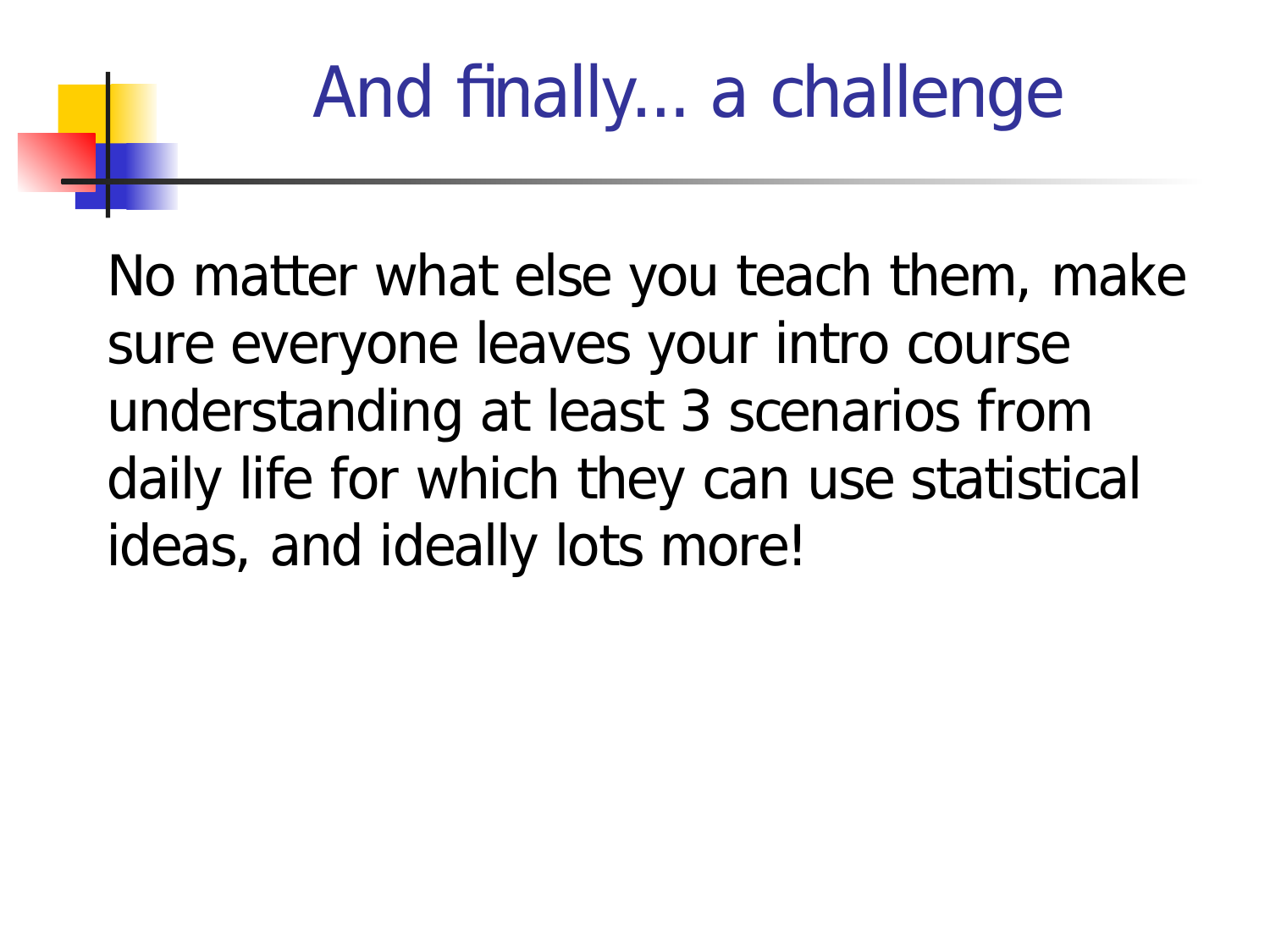

# And finally… a challenge
No matter what else you teach them, make sure everyone leaves your intro course understanding at least 3 scenarios from daily life for which they can use statistical ideas, and ideally lots more!